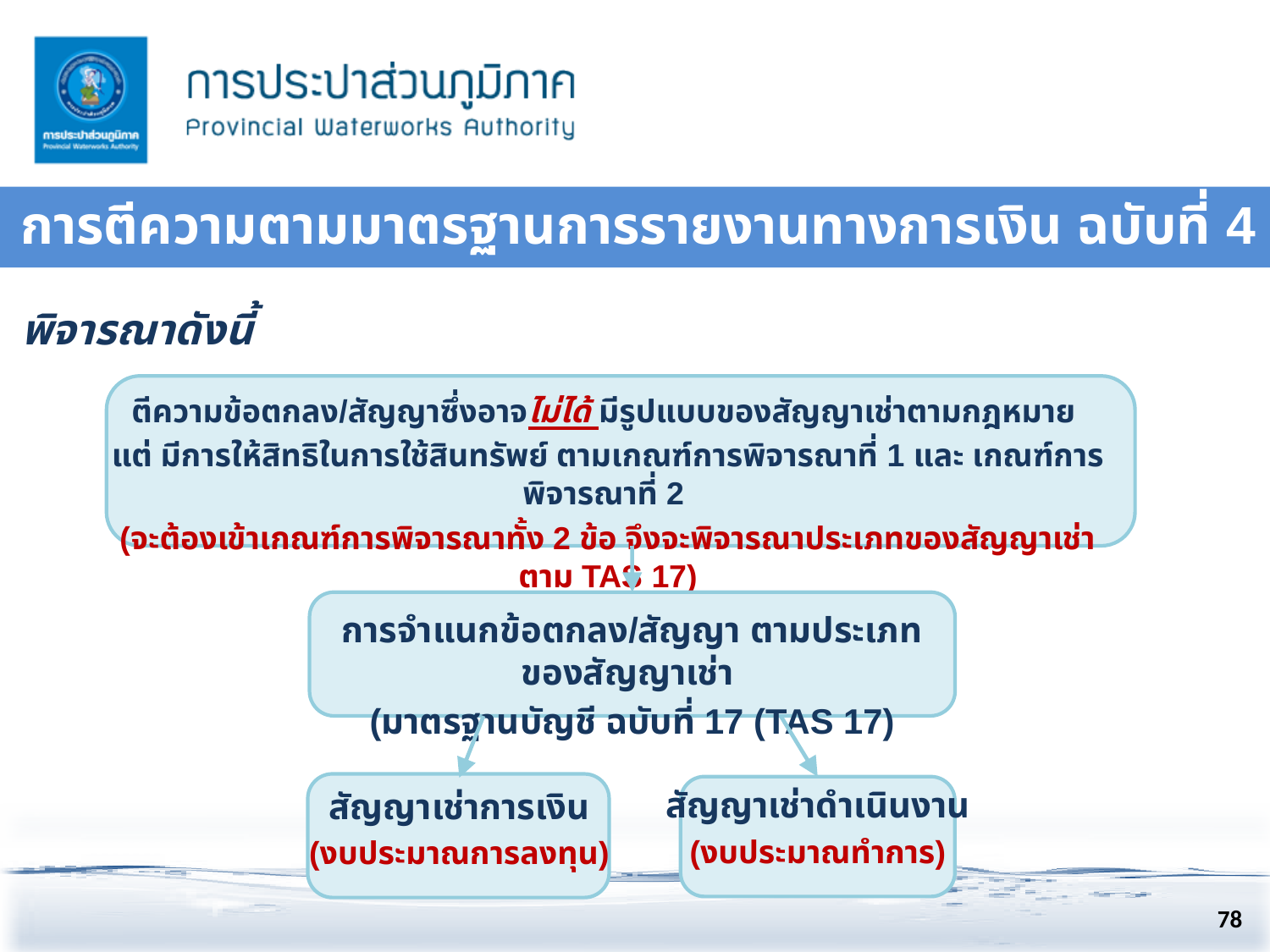

การตีความตามมาตรฐานการรายงานทางการเงิน ฉบับที่ 4 (TFRIC 4)

พิจารณาดังนี้

ตีความข้อตกลง/สัญญาซึ่งอาจไม่ได้ มีรูปแบบของสัญญาเช่าตามกฎหมาย
แต่ มีการให้สิทธิในการใช้สินทรัพย์ ตามเกณฑ์การพิจารณาที่ 1 และ เกณฑ์การพิจารณาที่ 2
(จะต้องเข้าเกณฑ์การพิจารณาทั้ง 2 ข้อ จึงจะพิจารณาประเภทของสัญญาเช่าตาม TAS 17)

การจำแนกข้อตกลง/สัญญา ตามประเภทของสัญญาเช่า
(มาตรฐานบัญชี ฉบับที่ 17 (TAS 17)

สัญญาเช่าการเงิน
(งบประมาณการลงทุน)

สัญญาเช่าดำเนินงาน
(งบประมาณทำการ)

78